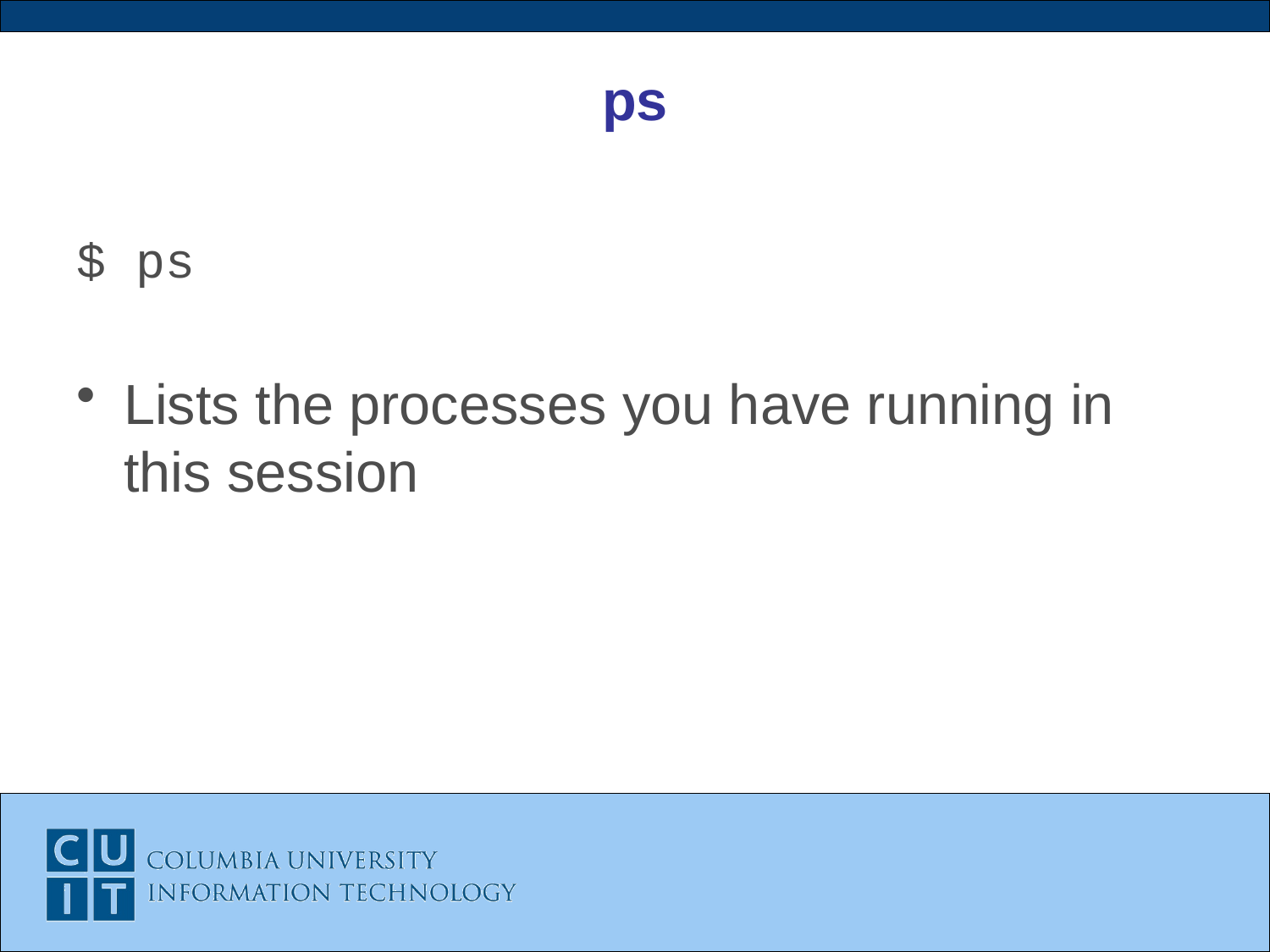

# ps
$ ps

Lists the processes you have running in this session